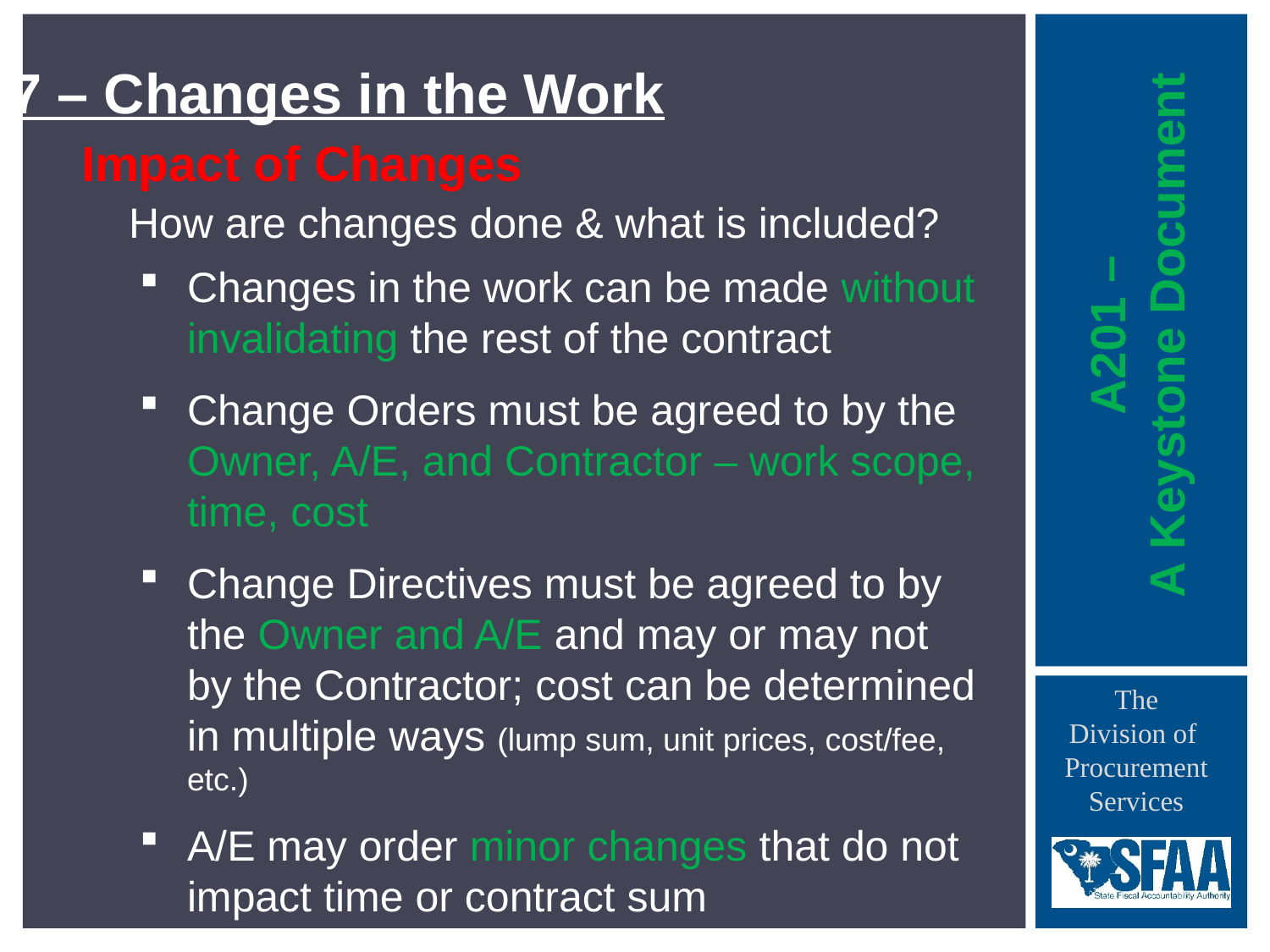

7 – Changes in the Work
Impact of Changes
How are changes done & what is included?
Changes in the work can be made without invalidating the rest of the contract
Change Orders must be agreed to by the Owner, A/E, and Contractor – work scope, time, cost
Change Directives must be agreed to by the Owner and A/E and may or may not by the Contractor; cost can be determined in multiple ways (lump sum, unit prices, cost/fee, etc.)
A/E may order minor changes that do not impact time or contract sum